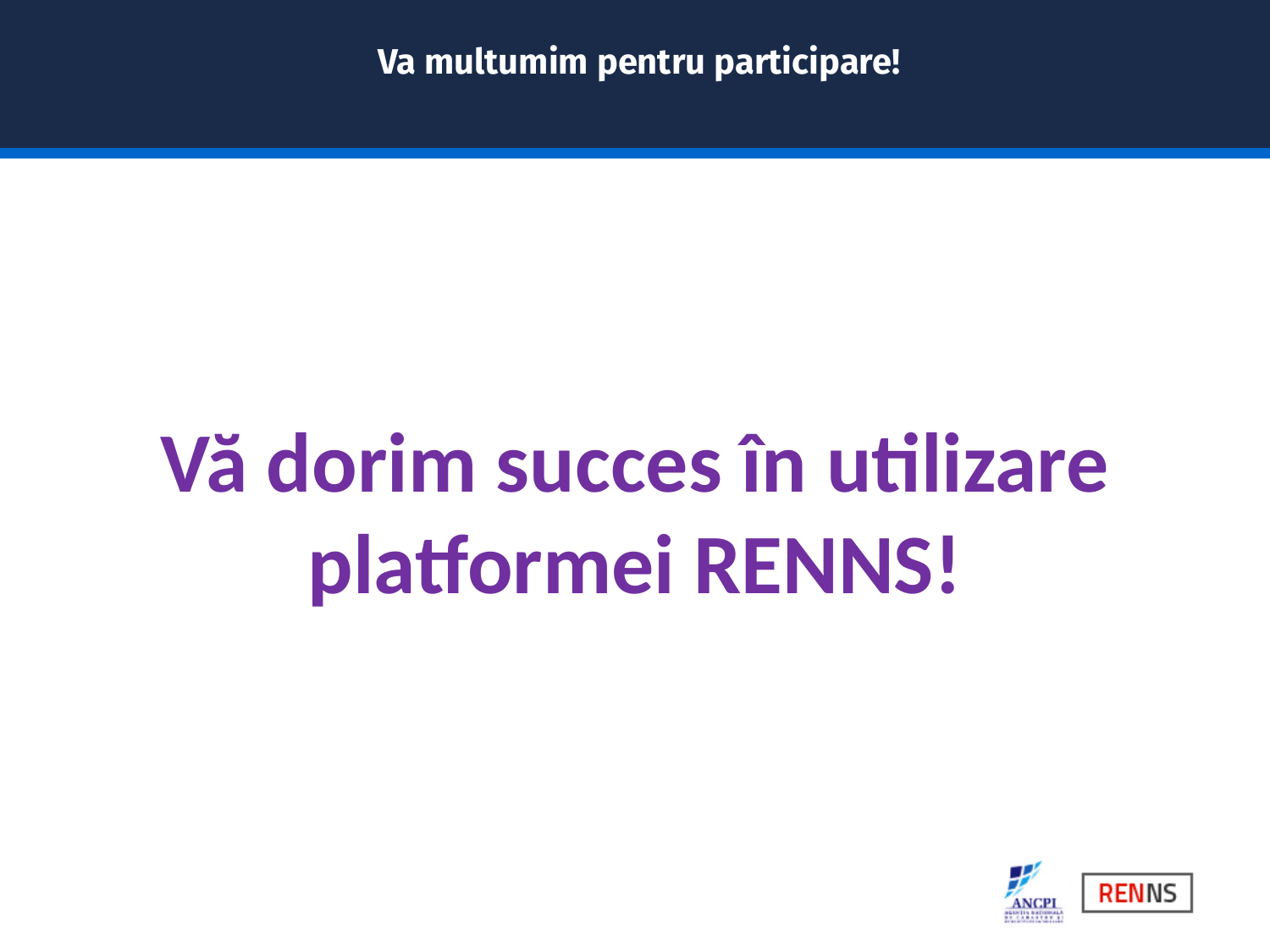

# Va multumim pentru participare!

Vă dorim succes în utilizare platformei RENNS!